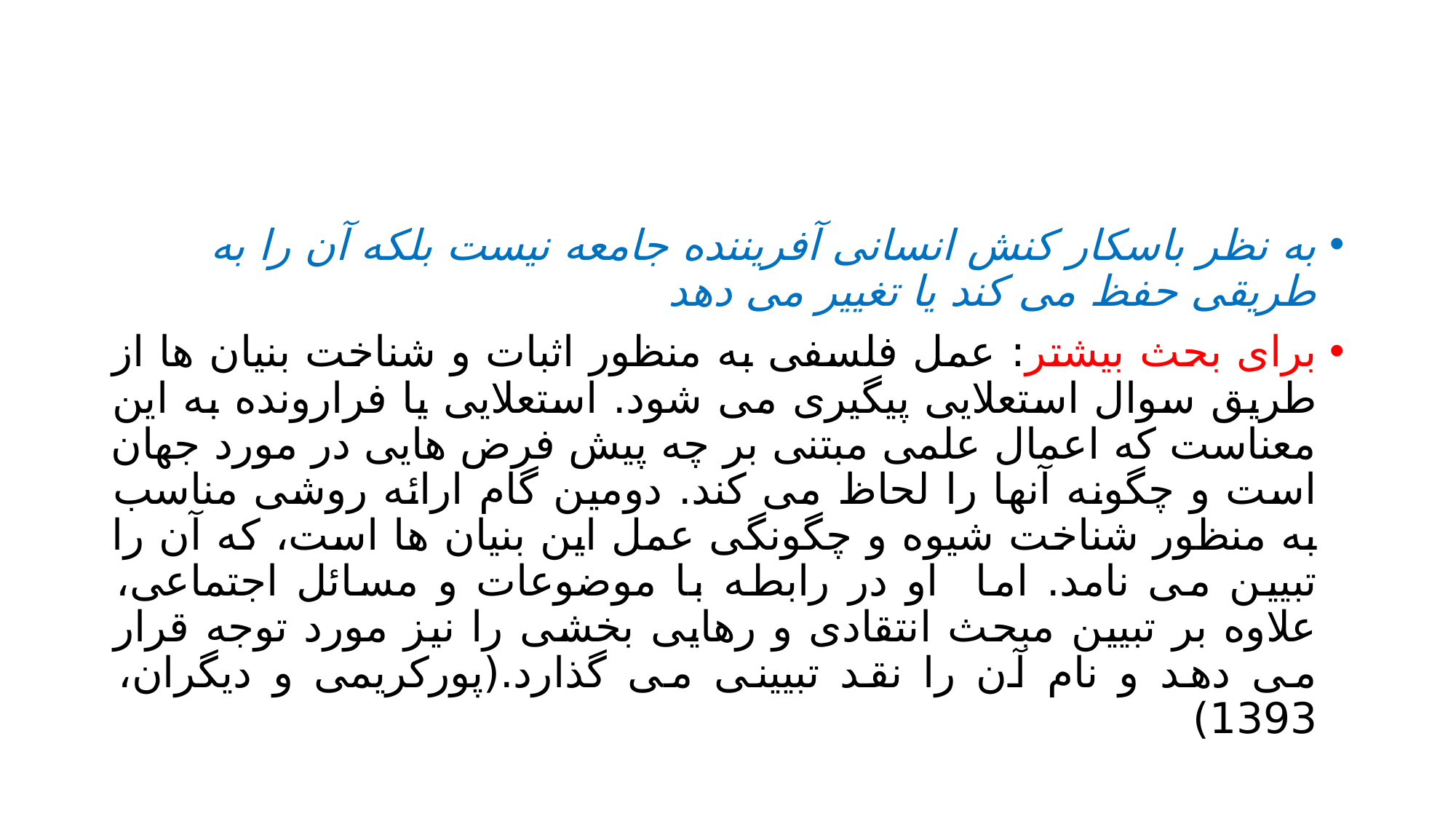

#
به نظر باسکار کنش انسانی آفریننده جامعه نیست بلکه آن را به طریقی حفظ می کند یا تغییر می دهد
برای بحث بیشتر: عمل فلسفی به منظور اثبات و شناخت بنیان ها از طریق سوال استعلایی پیگیری می شود. استعلایی یا فرارونده به این معناست که اعمال علمی مبتنی بر چه پیش فرض هایی در مورد جهان است و چگونه آنها را لحاظ می کند. دومین گام ارائه روشی مناسب به منظور شناخت شیوه و چگونگی عمل این بنیان ها است، که آن را تبیین می نامد. اما  او در رابطه با موضوعات و مسائل اجتماعی، علاوه بر تبیین مبحث انتقادی و رهایی بخشی را نیز مورد توجه قرار می دهد و نام آن را نقد تبیینی می گذارد.(پورکریمی و دیگران، 1393)